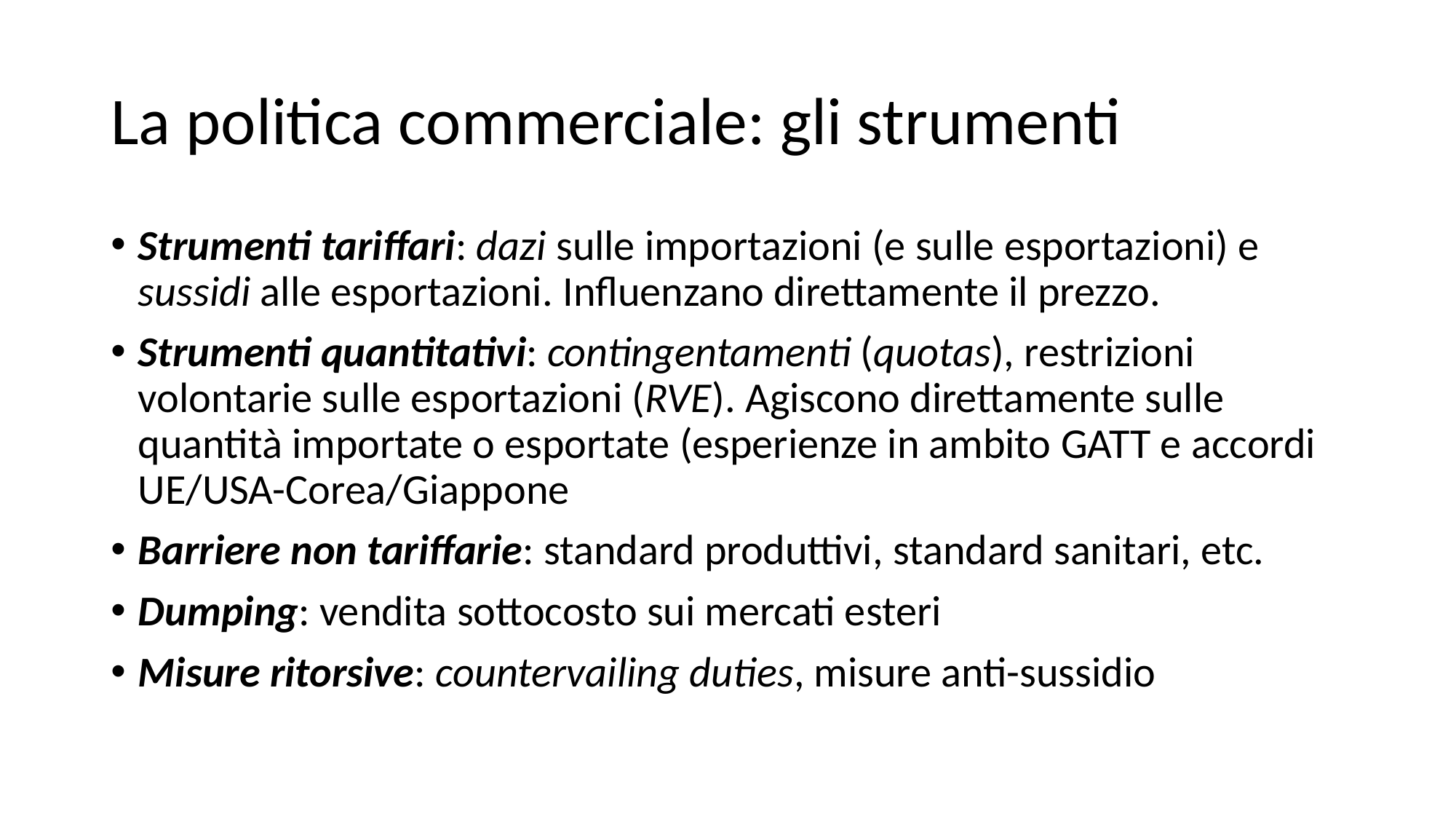

# La politica commerciale: gli strumenti
Strumenti tariffari: dazi sulle importazioni (e sulle esportazioni) e sussidi alle esportazioni. Influenzano direttamente il prezzo.
Strumenti quantitativi: contingentamenti (quotas), restrizioni volontarie sulle esportazioni (RVE). Agiscono direttamente sulle quantità importate o esportate (esperienze in ambito GATT e accordi UE/USA-Corea/Giappone
Barriere non tariffarie: standard produttivi, standard sanitari, etc.
Dumping: vendita sottocosto sui mercati esteri
Misure ritorsive: countervailing duties, misure anti-sussidio